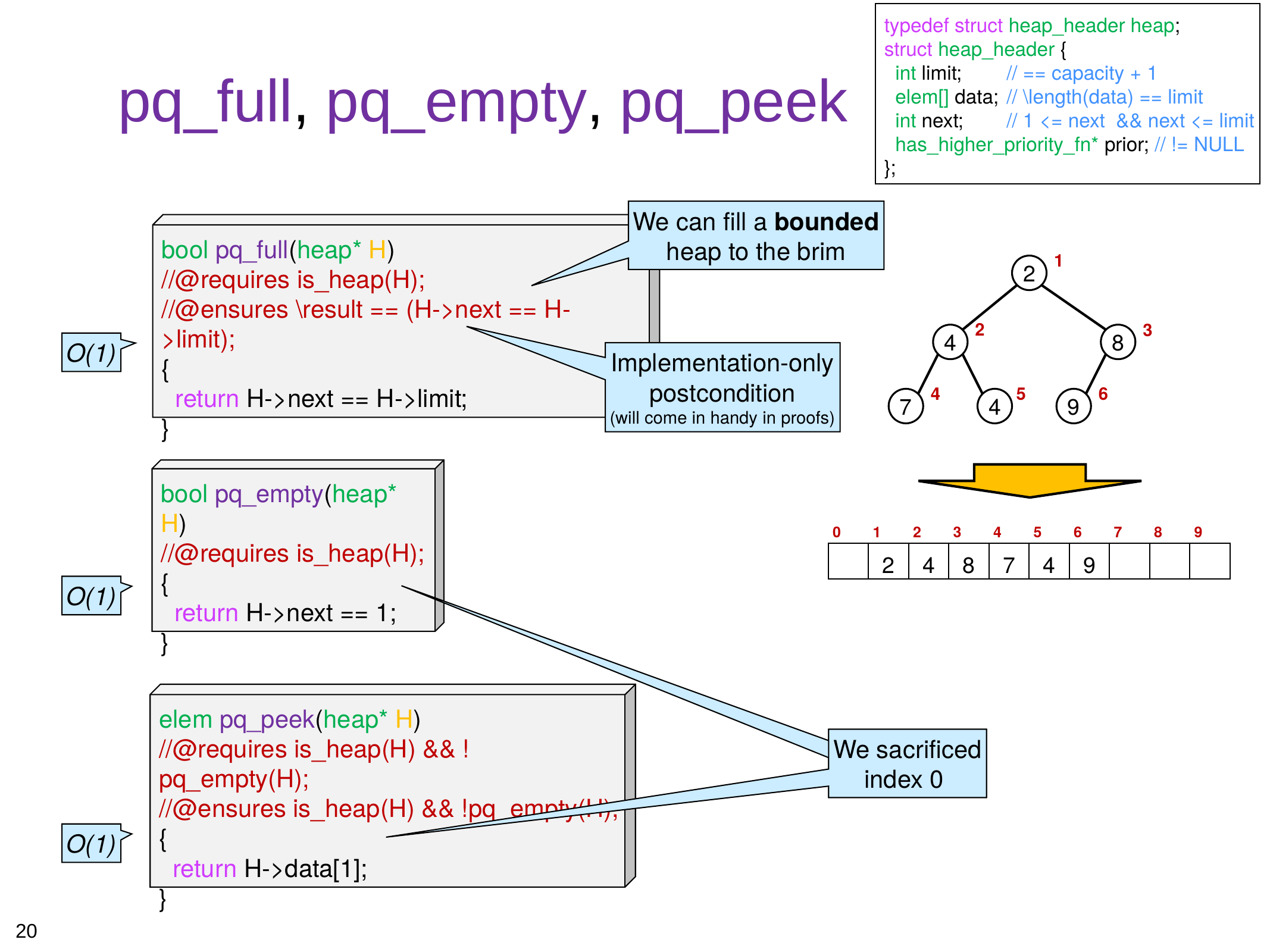

typedef struct heap_header heap;
struct heap_header {
  int limit; 	// == capacity + 1
  elem[] data;	// \length(data) == limit
  int next;	// 1 <= next  && next <= limit
  has_higher_priority_fn* prior; // != NULL
};
# pq_full, pq_empty, pq_peek
We can fill a bounded
heap to the brim
bool pq_full(heap* H)
//@requires is_heap(H);
//@ensures \result == (H->next == H->limit);
{
  return H->next == H->limit;
}
1
2
2
3
4
8
4
5
6
7
4
9
O(1)
Implementation-only
postcondition
(will come in handy in proofs)
bool pq_empty(heap* H)
//@requires is_heap(H);
{
  return H->next == 1;
}

| 0 | 1 | 2 | 3 | 4 | 5 | 6 | 7 | 8 | 9 |
| --- | --- | --- | --- | --- | --- | --- | --- | --- | --- |
|  | 2 | 4 | 8 | 7 | 4 | 9 |  |  |  |
O(1)
elem pq_peek(heap* H)
//@requires is_heap(H) && !pq_empty(H);
//@ensures is_heap(H) && !pq_empty(H);
{
  return H->data[1];
}
We sacrificed
index 0
We sacrificed
index 0
O(1)
20